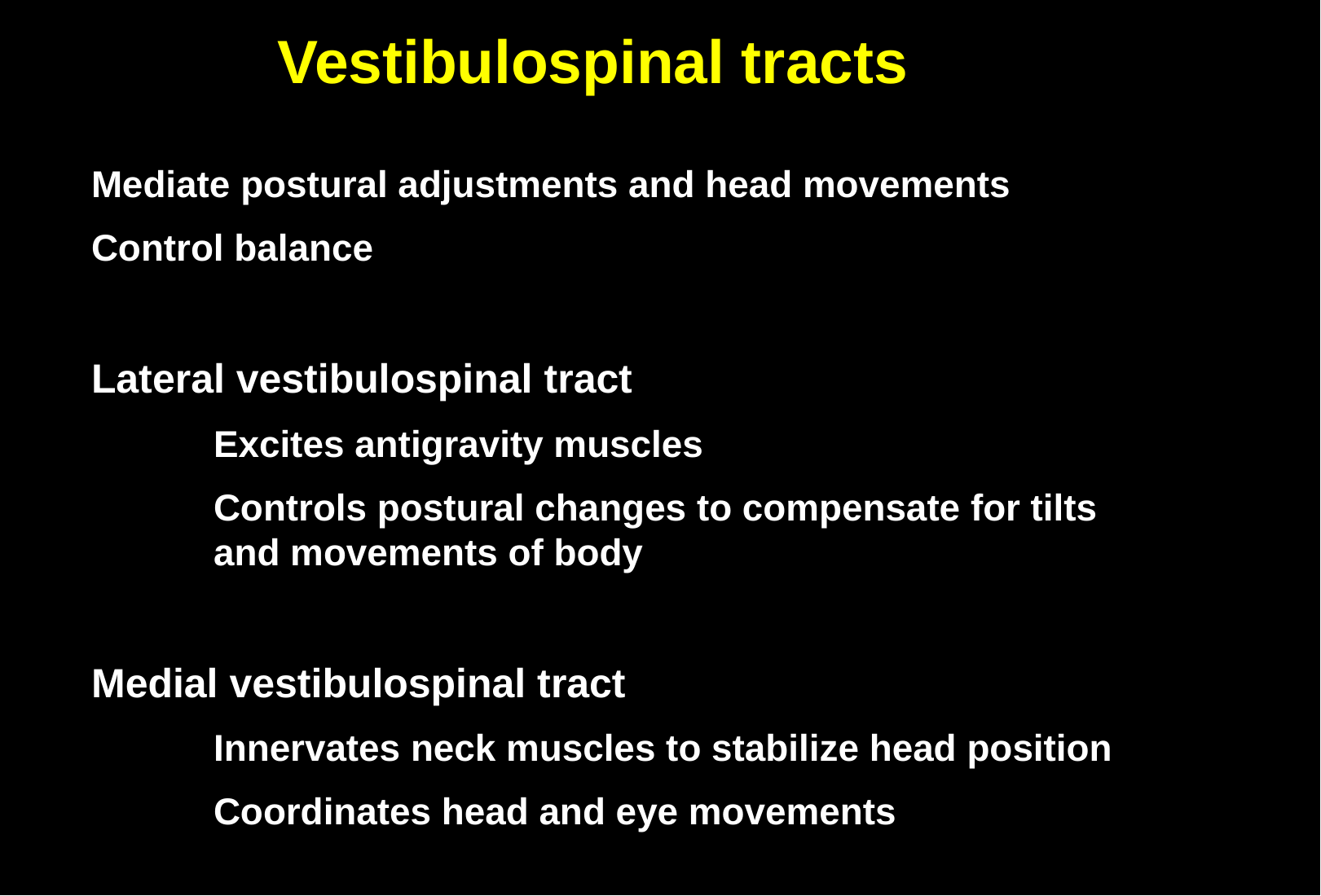

Vestibulospinal tracts

Mediate postural adjustments and head movements
Control balance

Lateral vestibulospinal tract
 	Excites antigravity muscles
 	Controls postural changes to compensate for tilts 		and movements of body

Medial vestibulospinal tract
	Innervates neck muscles to stabilize head position
	Coordinates head and eye movements